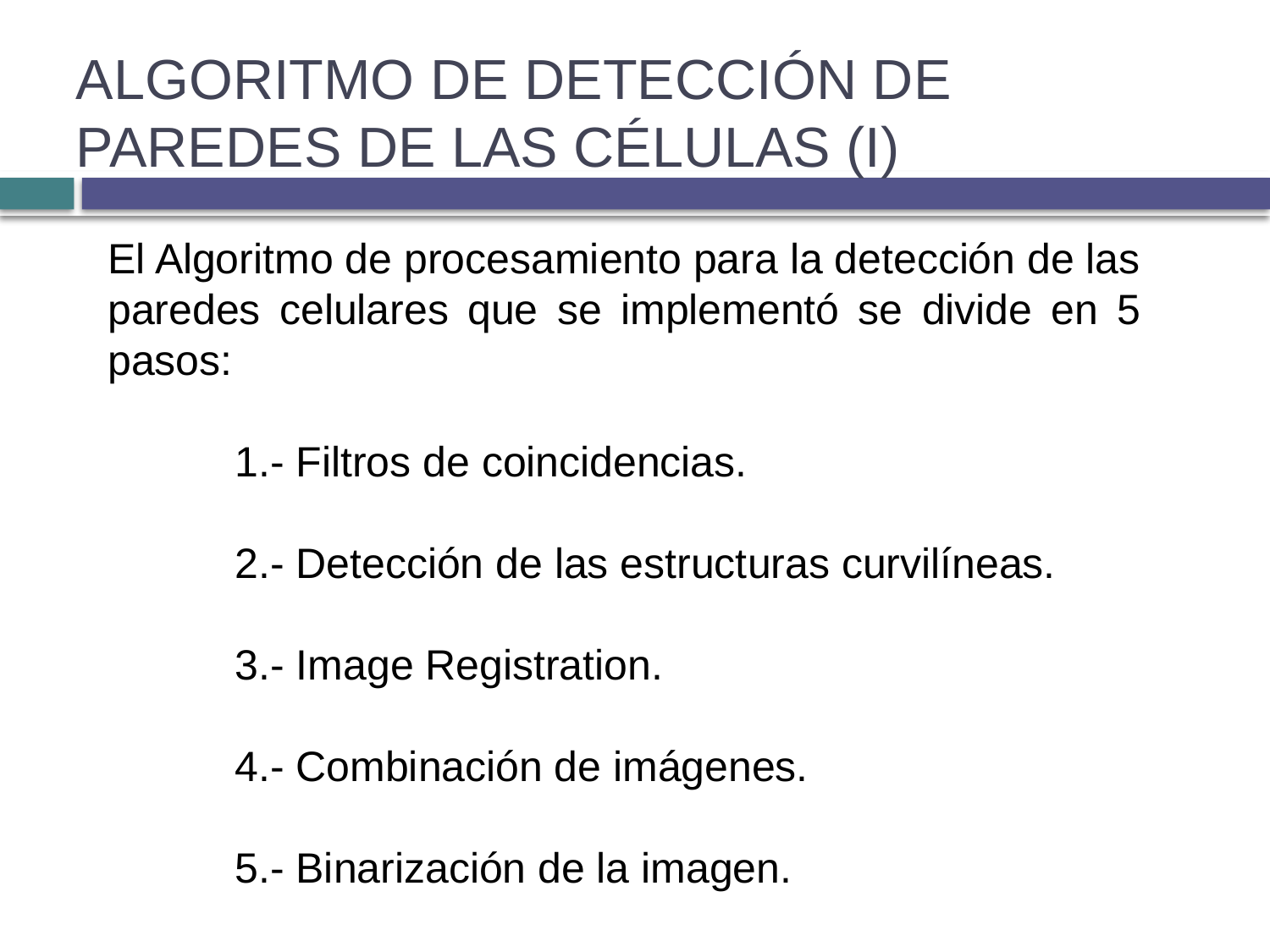

# Algoritmo de Detección de paredes de las células (I)
El Algoritmo de procesamiento para la detección de las paredes celulares que se implementó se divide en 5 pasos:

	1.- Filtros de coincidencias.

	2.- Detección de las estructuras curvilíneas.

	3.- Image Registration.

	4.- Combinación de imágenes.

	5.- Binarización de la imagen.